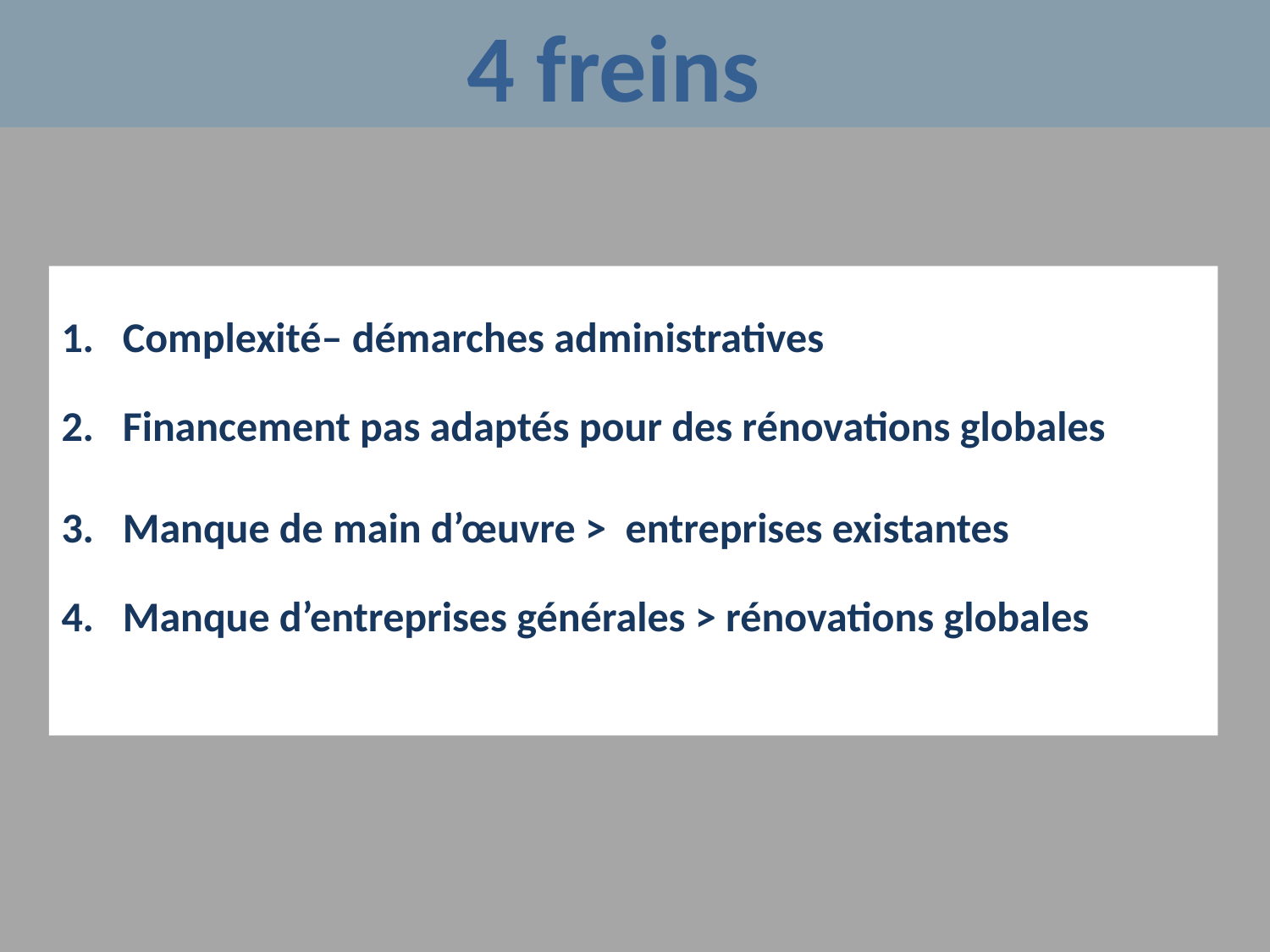

4 freins

1.   Complexité– démarches administratives

2.   Financement pas adaptés pour des rénovations globales

3.   Manque de main d’œuvre >  entreprises existantes

4.   Manque d’entreprises générales > rénovations globales